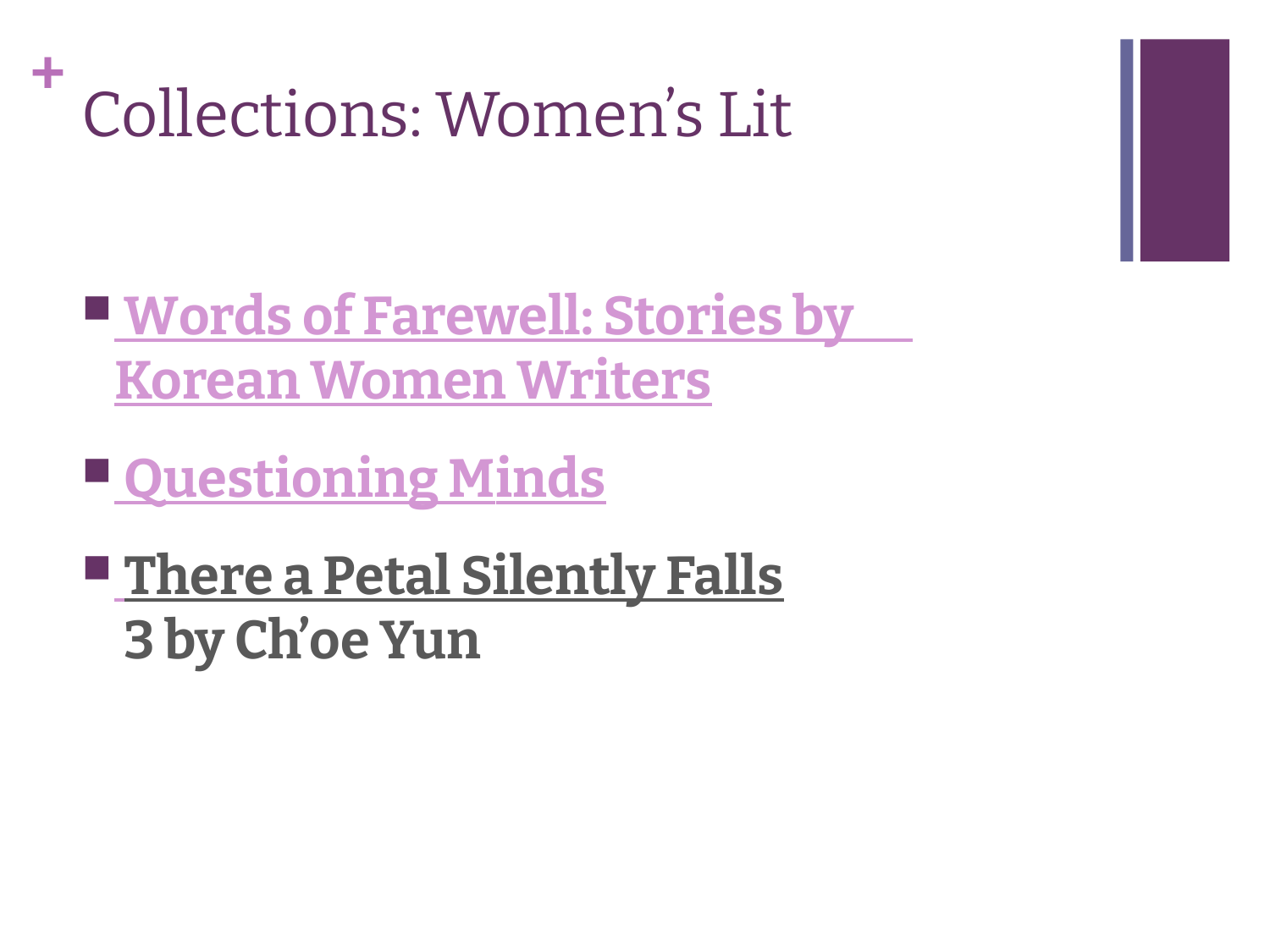

# Collections: Women’s Lit
 Words of Farewell: Stories by
 Korean Women Writers
 Questioning Minds
 There a Petal Silently Falls
 3 by Ch’oe Yun